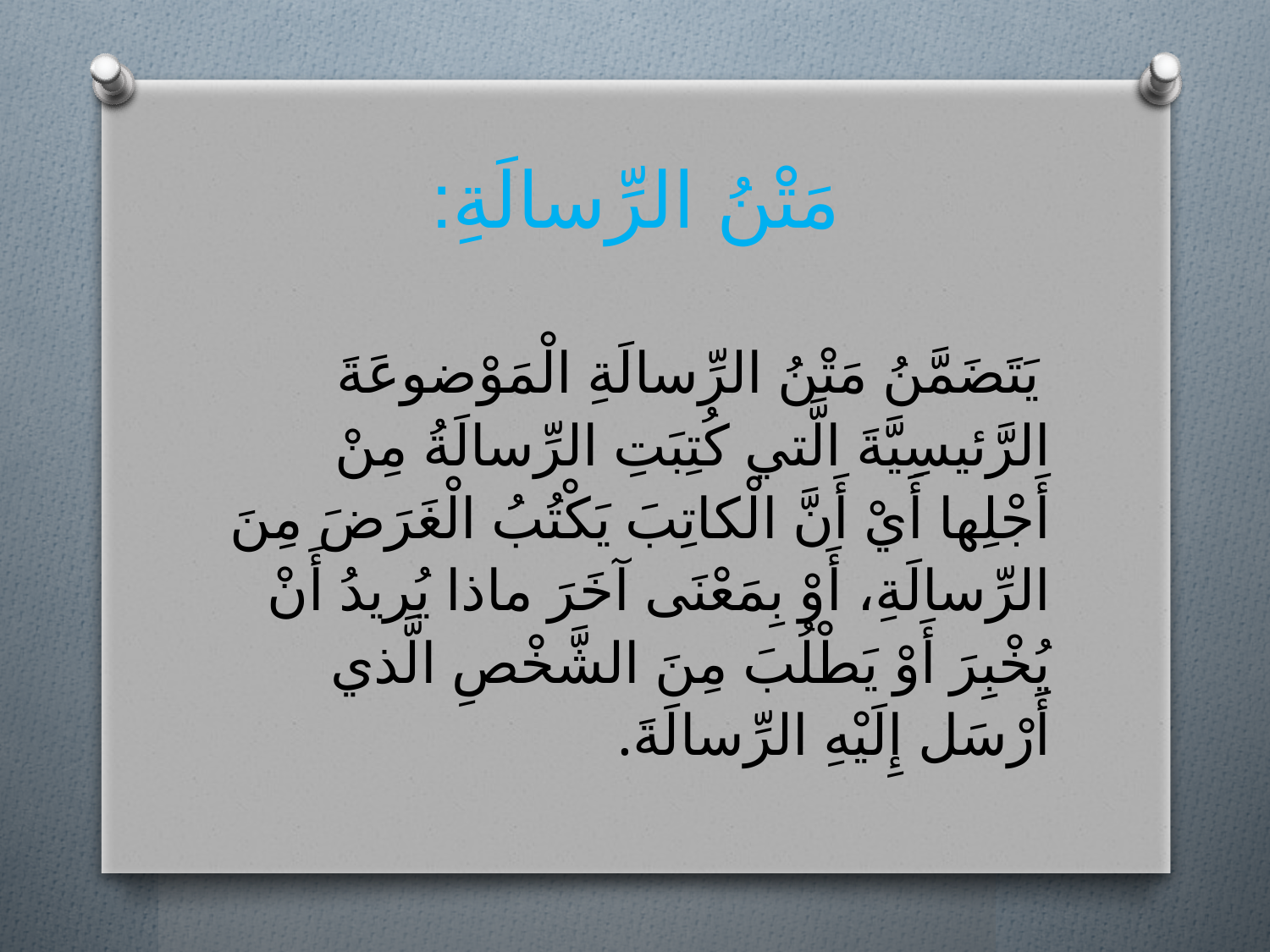

# مَتْنُ الرِّسالَةِ:
 يَتَضَمَّنُ مَتْنُ الرِّسالَةِ الْمَوْضوعَةَ الرَّئيسِيَّةَ الَّتي كُتِبَتِ الرِّسالَةُ مِنْ أَجْلِها أَيْ أَنَّ الْكاتِبَ يَكْتُبُ الْغَرَضَ مِنَ الرِّسالَةِ، أَوْ بِمَعْنَى آخَرَ ماذا يُريدُ أَنْ يُخْبِرَ أَوْ يَطْلُبَ مِنَ الشَّخْصِ الَّذي أَرْسَل إِلَيْهِ الرِّسالَةَ.